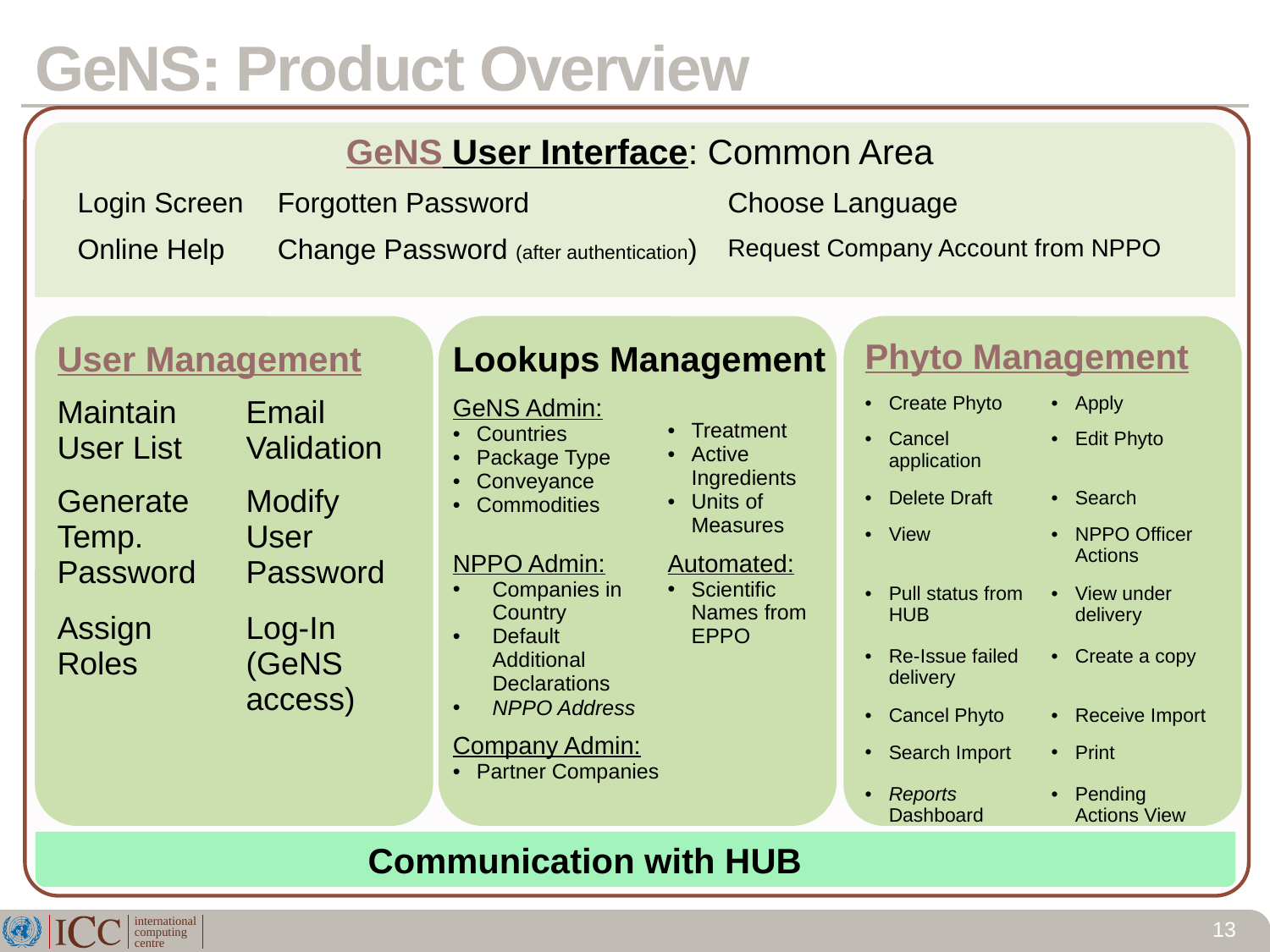

# GeNS: Product Overview

| GeNS User Interface: Common Area |  |  |
| --- | --- | --- |
| Login Screen | Forgotten Password | Choose Language |
| Online Help | Change Password (after authentication) | Request Company Account from NPPO |

| Phyto Management |  |
| --- | --- |
| Create Phyto | Apply |
| Cancel application | Edit Phyto |
| Delete Draft | Search |
| View | NPPO Officer Actions |
| Pull status from HUB | View under delivery |
| Re-Issue failed delivery | Create a copy |
| Cancel Phyto | Receive Import |
| Search Import | Print |
| Reports Dashboard | Pending Actions View |
| Lookups Management |  |
| --- | --- |
| GeNS Admin: Countries Package Type Conveyance Commodities | Treatment Active Ingredients Units of Measures |
| NPPO Admin: Companies in Country Default Additional Declarations NPPO Address | Automated: Scientific Names from EPPO |
| Company Admin: Partner Companies |  |
| User Management |  |
| --- | --- |
| Maintain User List | Email Validation |
| Generate Temp. Password | Modify User Password |
| Assign Roles | Log-In (GeNS access) |

| Communication with HUB |
| --- |
13